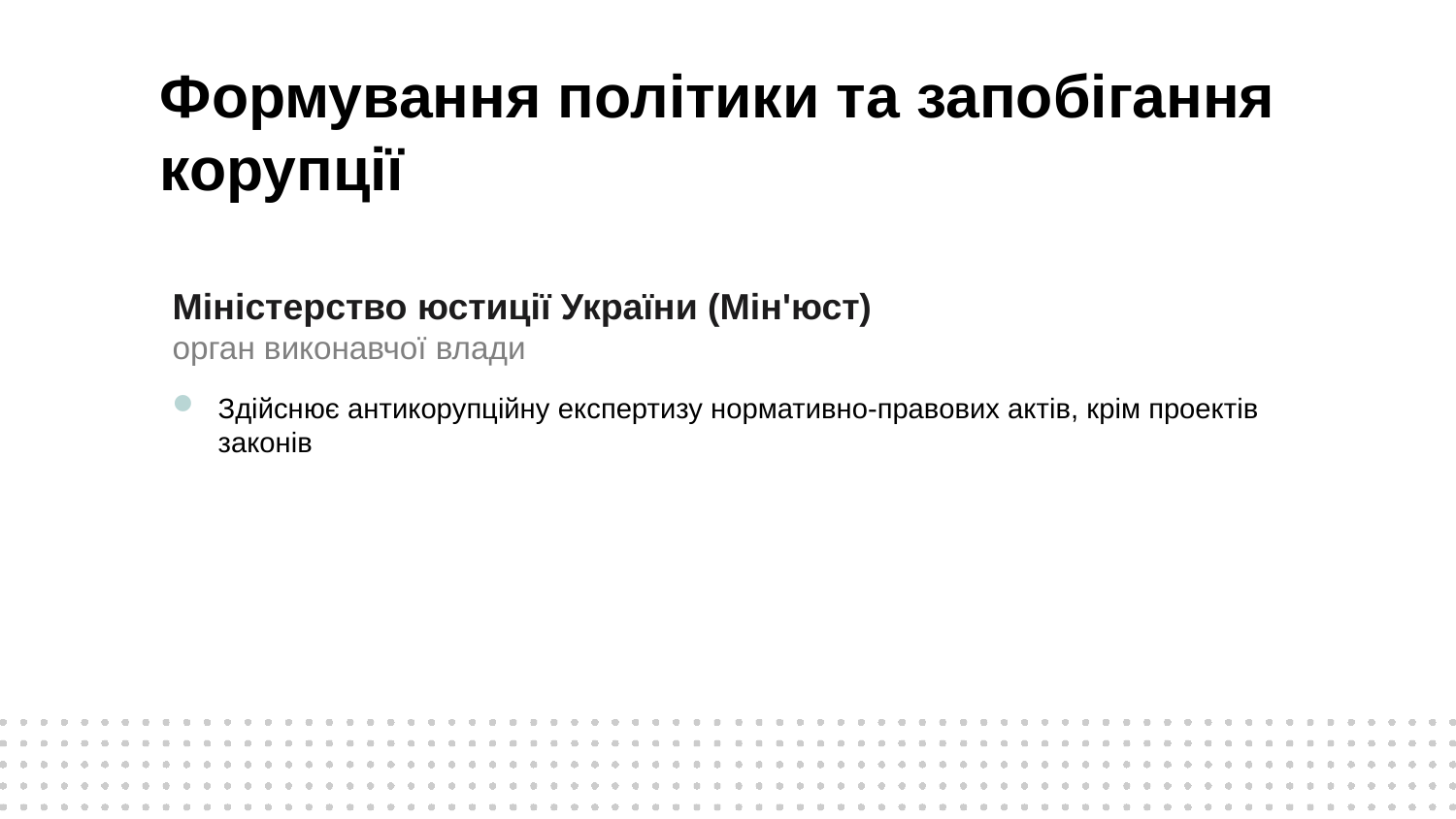

Формування політики та запобігання корупції
Міністерство юстиції України (Мін'юст)
орган виконавчої влади
Здійснює антикорупційну експертизу нормативно-правових актів, крім проектів законів